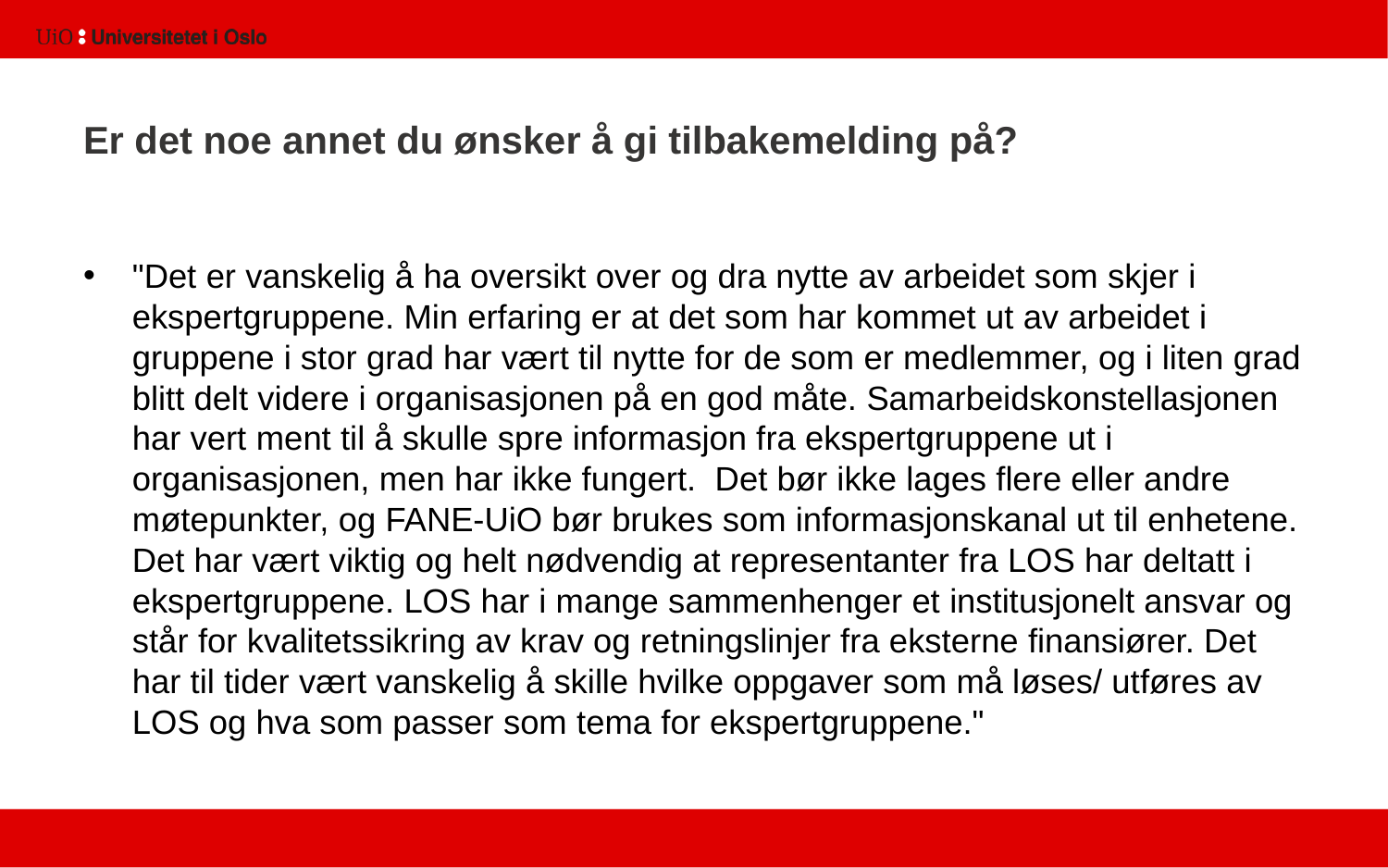

# Er det noe annet du ønsker å gi tilbakemelding på?
"Det er vanskelig å ha oversikt over og dra nytte av arbeidet som skjer i ekspertgruppene. Min erfaring er at det som har kommet ut av arbeidet i gruppene i stor grad har vært til nytte for de som er medlemmer, og i liten grad blitt delt videre i organisasjonen på en god måte. Samarbeidskonstellasjonen har vert ment til å skulle spre informasjon fra ekspertgruppene ut i organisasjonen, men har ikke fungert.  Det bør ikke lages flere eller andre møtepunkter, og FANE-UiO bør brukes som informasjonskanal ut til enhetene. Det har vært viktig og helt nødvendig at representanter fra LOS har deltatt i ekspertgruppene. LOS har i mange sammenhenger et institusjonelt ansvar og står for kvalitetssikring av krav og retningslinjer fra eksterne finansiører. Det har til tider vært vanskelig å skille hvilke oppgaver som må løses/ utføres av LOS og hva som passer som tema for ekspertgruppene."